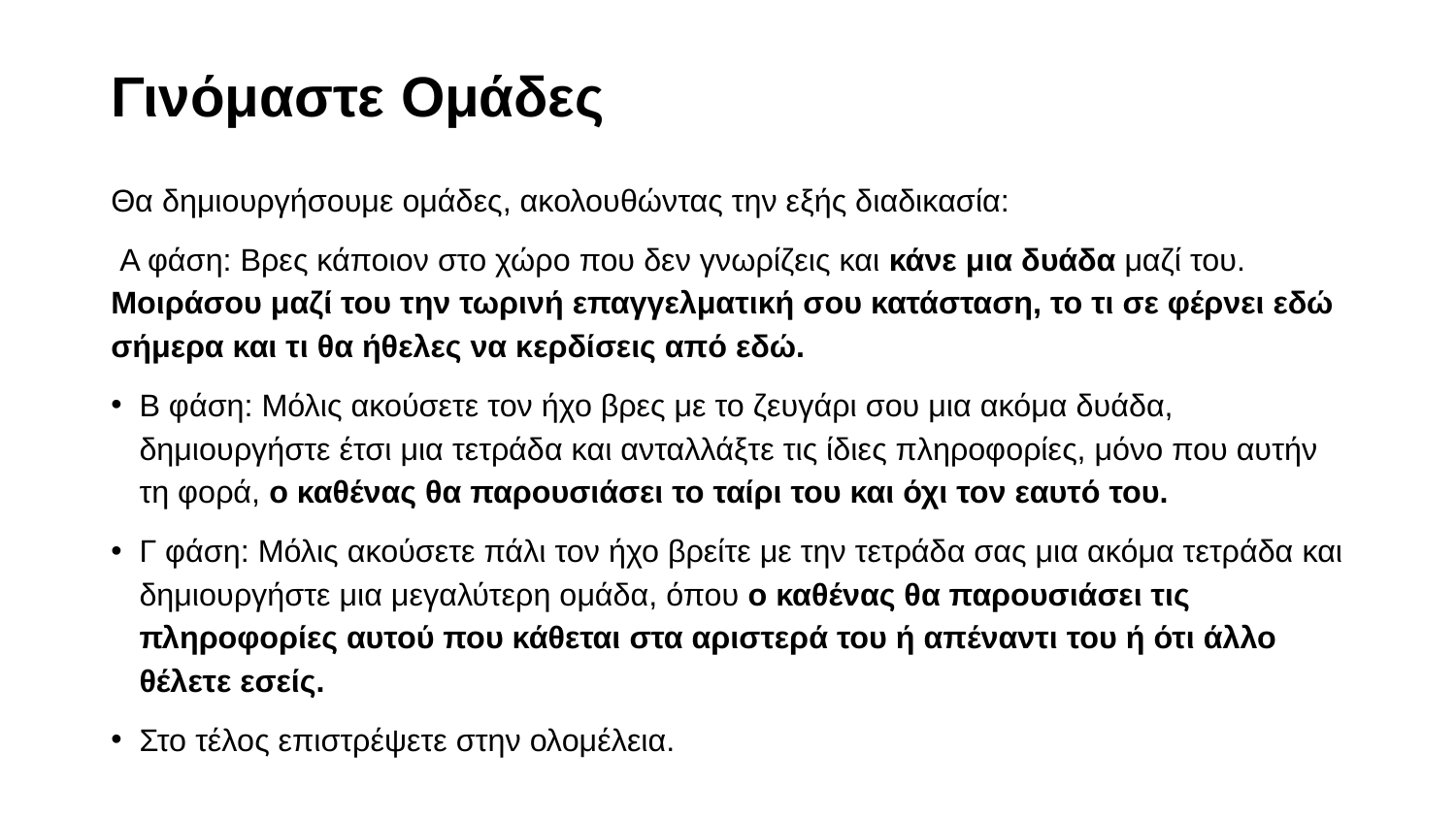

# Γινόμαστε Ομάδες
Θα δημιουργήσουμε ομάδες, ακολουθώντας την εξής διαδικασία:
 Α φάση: Βρες κάποιον στο χώρο που δεν γνωρίζεις και κάνε μια δυάδα μαζί του. Μοιράσου μαζί του την τωρινή επαγγελματική σου κατάσταση, το τι σε φέρνει εδώ σήμερα και τι θα ήθελες να κερδίσεις από εδώ.
Β φάση: Μόλις ακούσετε τον ήχο βρες με το ζευγάρι σου μια ακόμα δυάδα, δημιουργήστε έτσι μια τετράδα και ανταλλάξτε τις ίδιες πληροφορίες, μόνο που αυτήν τη φορά, ο καθένας θα παρουσιάσει το ταίρι του και όχι τον εαυτό του.
Γ φάση: Μόλις ακούσετε πάλι τον ήχο βρείτε με την τετράδα σας μια ακόμα τετράδα και δημιουργήστε μια μεγαλύτερη ομάδα, όπου ο καθένας θα παρουσιάσει τις πληροφορίες αυτού που κάθεται στα αριστερά του ή απέναντι του ή ότι άλλο θέλετε εσείς.
Στο τέλος επιστρέψετε στην ολομέλεια.